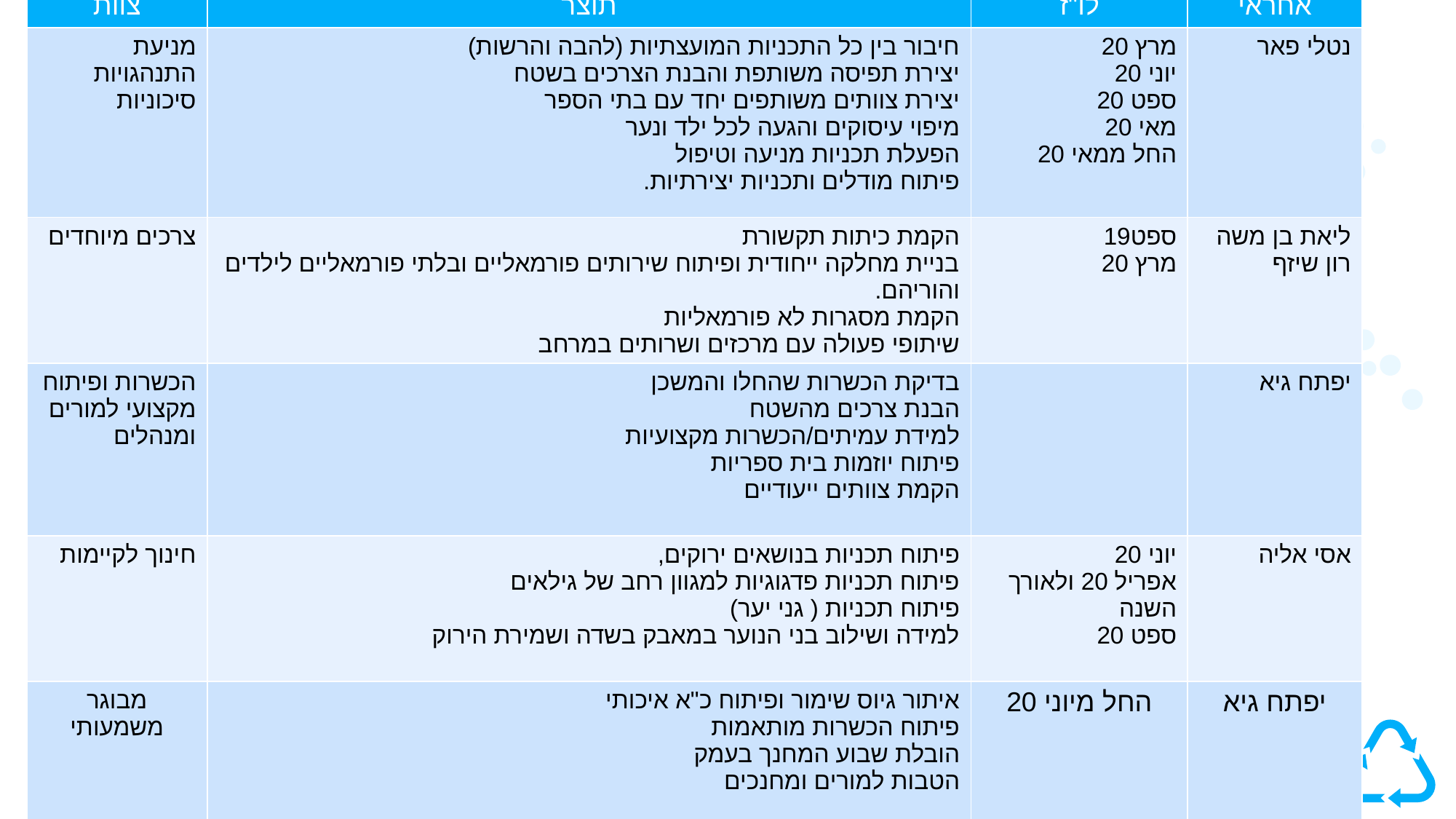

| צוות | תוצר | לו"ז | אחראי |
| --- | --- | --- | --- |
| מניעת התנהגויות סיכוניות | חיבור בין כל התכניות המועצתיות (להבה והרשות) יצירת תפיסה משותפת והבנת הצרכים בשטח יצירת צוותים משותפים יחד עם בתי הספר מיפוי עיסוקים והגעה לכל ילד ונער הפעלת תכניות מניעה וטיפול פיתוח מודלים ותכניות יצירתיות. | מרץ 20 יוני 20 ספט 20 מאי 20 החל ממאי 20 | נטלי פאר |
| צרכים מיוחדים | הקמת כיתות תקשורת בניית מחלקה ייחודית ופיתוח שירותים פורמאליים ובלתי פורמאליים לילדים והוריהם. הקמת מסגרות לא פורמאליות שיתופי פעולה עם מרכזים ושרותים במרחב | ספט19 מרץ 20 | ליאת בן משה רון שיזף |
| הכשרות ופיתוח מקצועי למורים ומנהלים | בדיקת הכשרות שהחלו והמשכן הבנת צרכים מהשטח למידת עמיתים/הכשרות מקצועיות פיתוח יוזמות בית ספריות הקמת צוותים ייעודיים |  | יפתח גיא |
| חינוך לקיימות | פיתוח תכניות בנושאים ירוקים, פיתוח תכניות פדגוגיות למגוון רחב של גילאים פיתוח תכניות ( גני יער) למידה ושילוב בני הנוער במאבק בשדה ושמירת הירוק | יוני 20 אפריל 20 ולאורך השנה ספט 20 | אסי אליה |
| מבוגר משמעותי | איתור גיוס שימור ופיתוח כ"א איכותי פיתוח הכשרות מותאמות הובלת שבוע המחנך בעמק הטבות למורים ומחנכים | החל מיוני 20 | יפתח גיא |